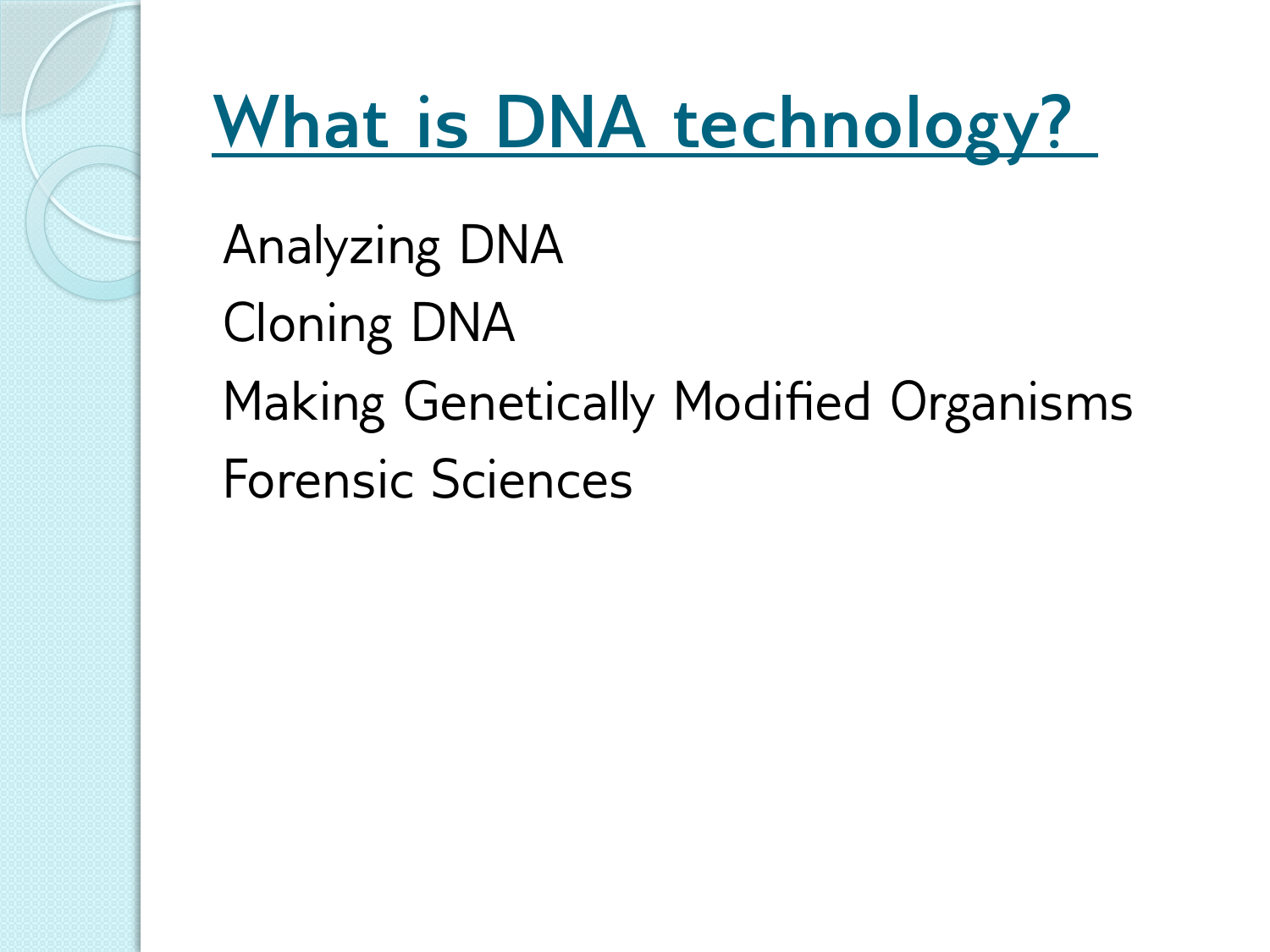

# What is DNA technology?
Analyzing DNA
Cloning DNA
Making Genetically Modified Organisms
Forensic Sciences